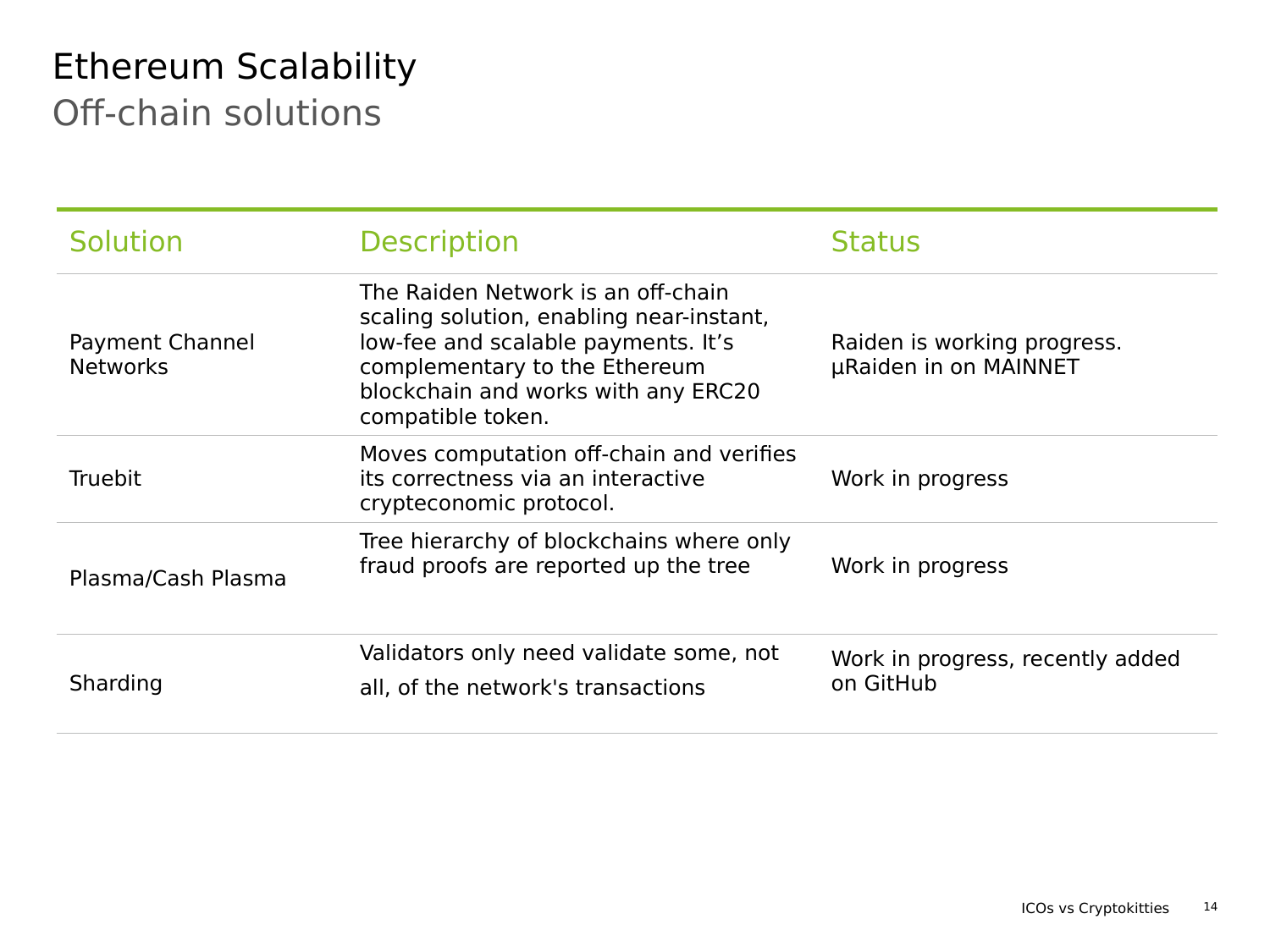

# Ethereum Scalability
Off-chain solutions
| Solution | Description | Status |
| --- | --- | --- |
| Payment Channel Networks | The Raiden Network is an off-chain scaling solution, enabling near-instant, low-fee and scalable payments. It’s complementary to the Ethereum blockchain and works with any ERC20 compatible token. | Raiden is working progress. µRaiden in on MAINNET |
| Truebit | Moves computation off-chain and verifies its correctness via an interactive crypteconomic protocol. | Work in progress |
| Plasma/Cash Plasma | Tree hierarchy of blockchains where only fraud proofs are reported up the tree | Work in progress |
| Sharding | Validators only need validate some, not all, of the network's transactions | Work in progress, recently added on GitHub |